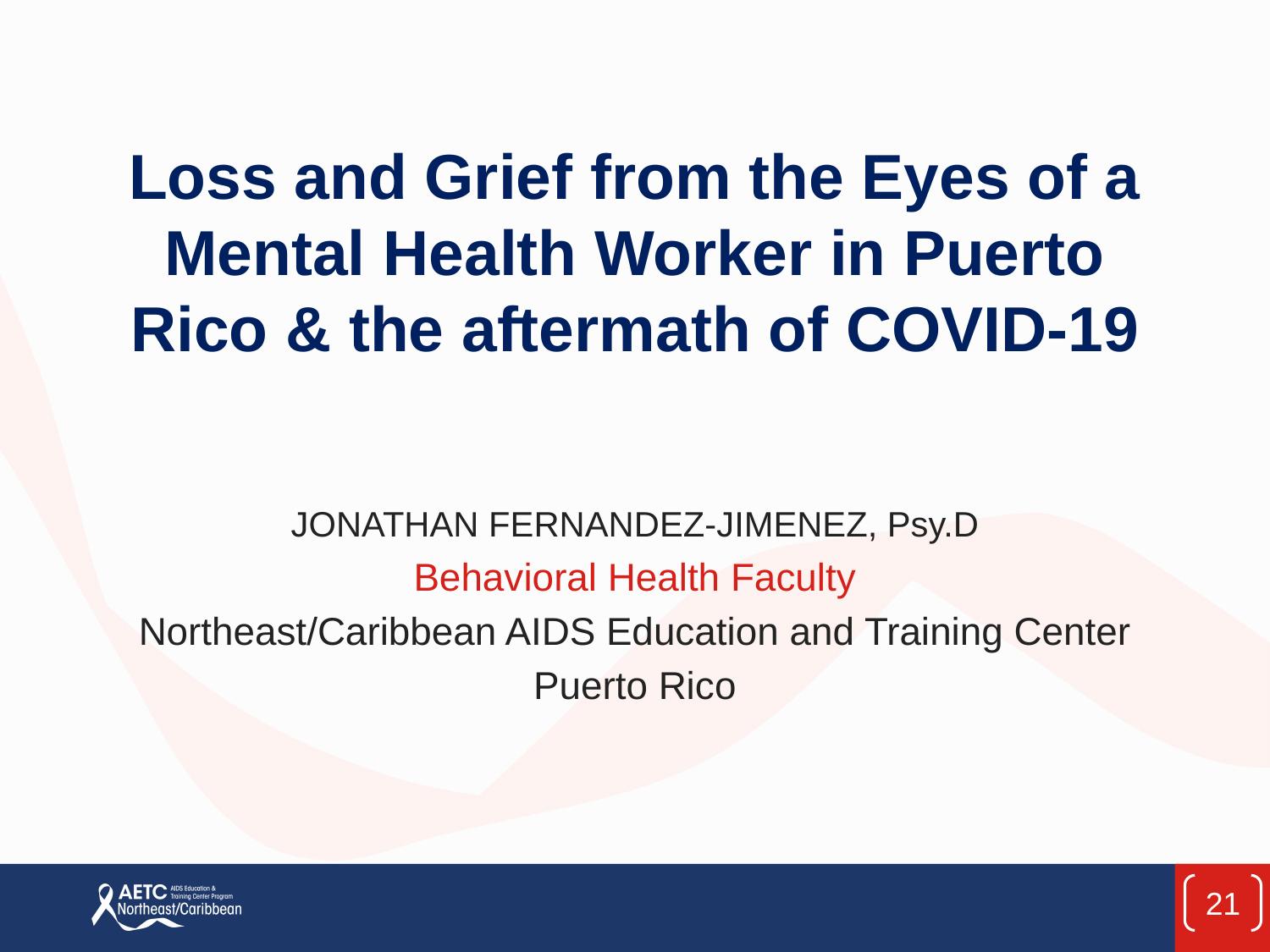

Loss and Grief from the Eyes of a Mental Health Worker in Puerto Rico & the aftermath of COVID-19
JONATHAN FERNANDEZ-JIMENEZ, Psy.D
Behavioral Health Faculty
Northeast/Caribbean AIDS Education and Training Center
Puerto Rico
21